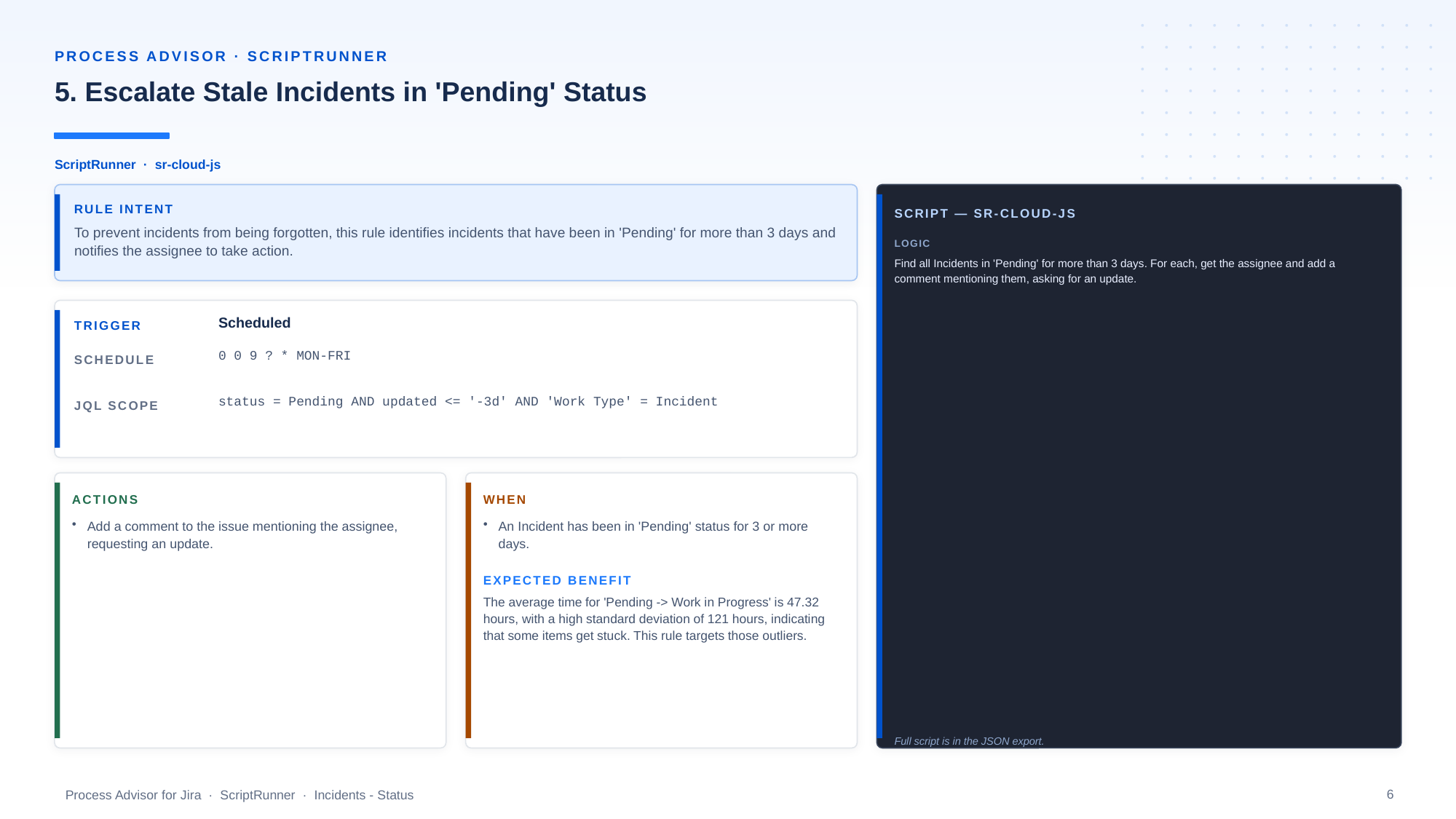

PROCESS ADVISOR · SCRIPTRUNNER

5. Escalate Stale Incidents in 'Pending' Status

ScriptRunner  ·  sr-cloud-js

RULE INTENT
SCRIPT — SR-CLOUD-JS
To prevent incidents from being forgotten, this rule identifies incidents that have been in 'Pending' for more than 3 days and notifies the assignee to take action.
LOGIC
Find all Incidents in 'Pending' for more than 3 days. For each, get the assignee and add a comment mentioning them, asking for an update.

Scheduled
TRIGGER
0 0 9 ? * MON-FRI
SCHEDULE
status = Pending AND updated <= '-3d' AND 'Work Type' = Incident
JQL SCOPE

ACTIONS
WHEN
Add a comment to the issue mentioning the assignee, requesting an update.
An Incident has been in 'Pending' status for 3 or more days.
EXPECTED BENEFIT
The average time for 'Pending -> Work in Progress' is 47.32 hours, with a high standard deviation of 121 hours, indicating that some items get stuck. This rule targets those outliers.
Full script is in the JSON export.
6